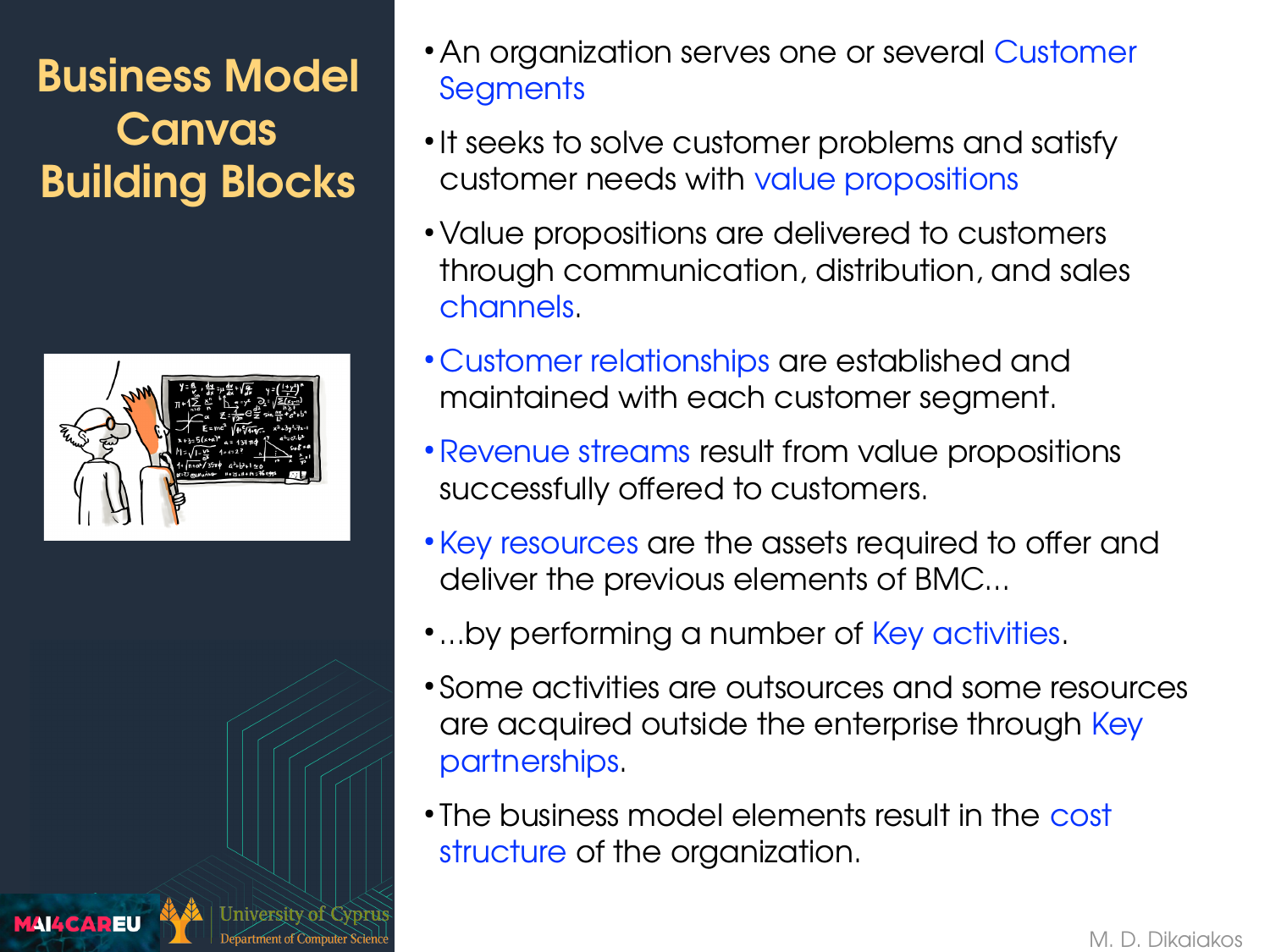

An organization serves one or several Customer Segments
It seeks to solve customer problems and satisfy customer needs with value propositions
Value propositions are delivered to customers through communication, distribution, and sales channels.
Customer relationships are established and maintained with each customer segment.
Revenue streams result from value propositions successfully offered to customers.
Key resources are the assets required to offer and deliver the previous elements of BMC…
…by performing a number of Key activities.
Some activities are outsources and some resources are acquired outside the enterprise through Key partnerships.
The business model elements result in the cost structure of the organization.
# Business Model Canvas
Building Blocks